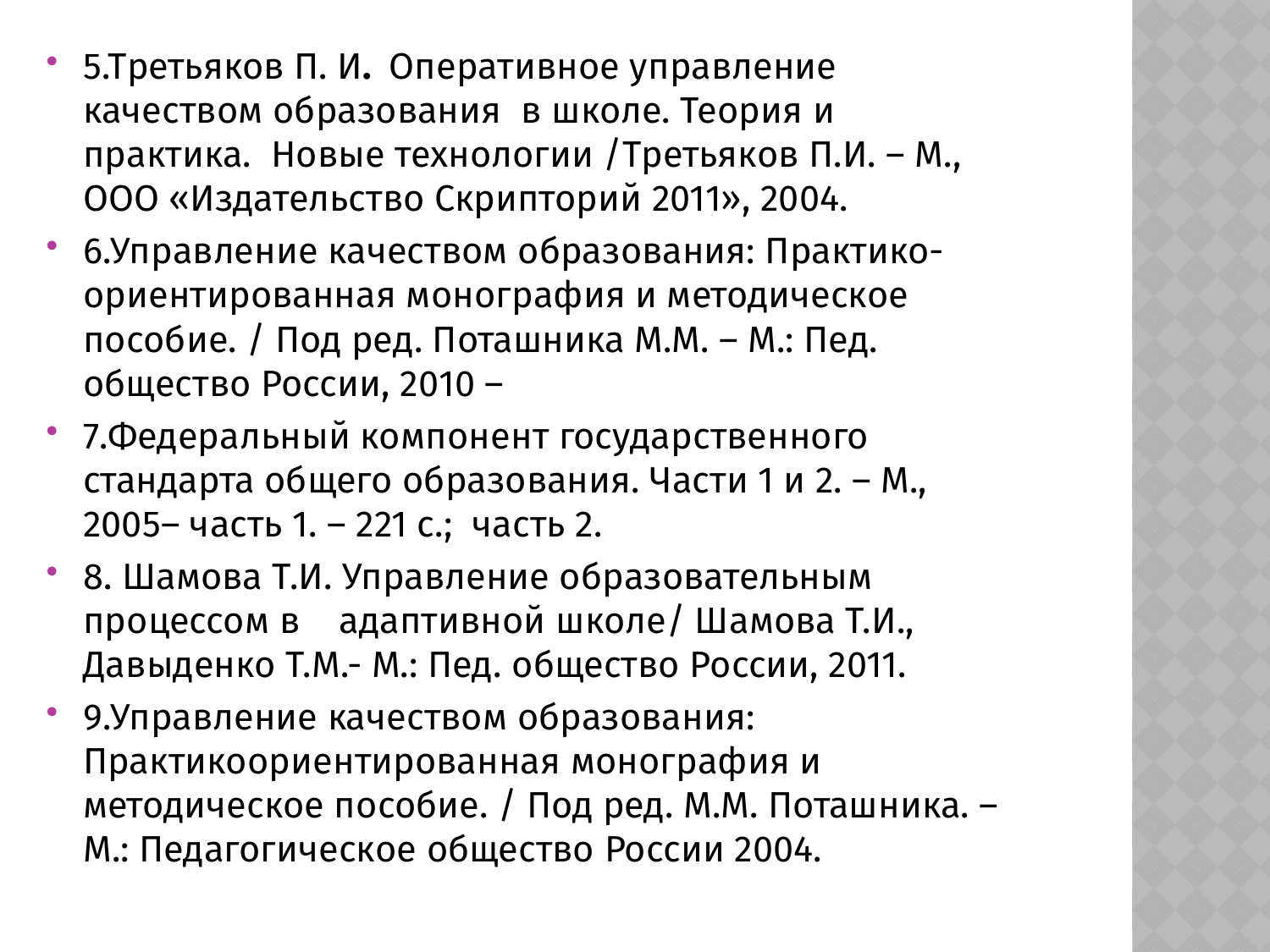

5.Третьяков П. И.  Оперативное управление качеством образования  в школе. Теория и практика.  Новые технологии /Третьяков П.И. – М.,  ООО «Издательство Скрипторий 2011», 2004.
6.Управление качеством образования: Практико-ориентированная монография и методическое пособие. / Под ред. Поташника М.М. – М.: Пед. общество России, 2010 –
7.Федеральный компонент государственного          стандарта общего образования. Части 1 и 2. – М., 2005– часть 1. – 221 с.;  часть 2.
8. Шамова Т.И. Управление образовательным процессом в    адаптивной школе/ Шамова Т.И., Давыденко Т.М.- М.: Пед. общество России, 2011.
9.Управление качеством образования: Практикоориентированная монография и методическое пособие. / Под ред. М.М. Поташника. – М.: Педагогическое общество России 2004.